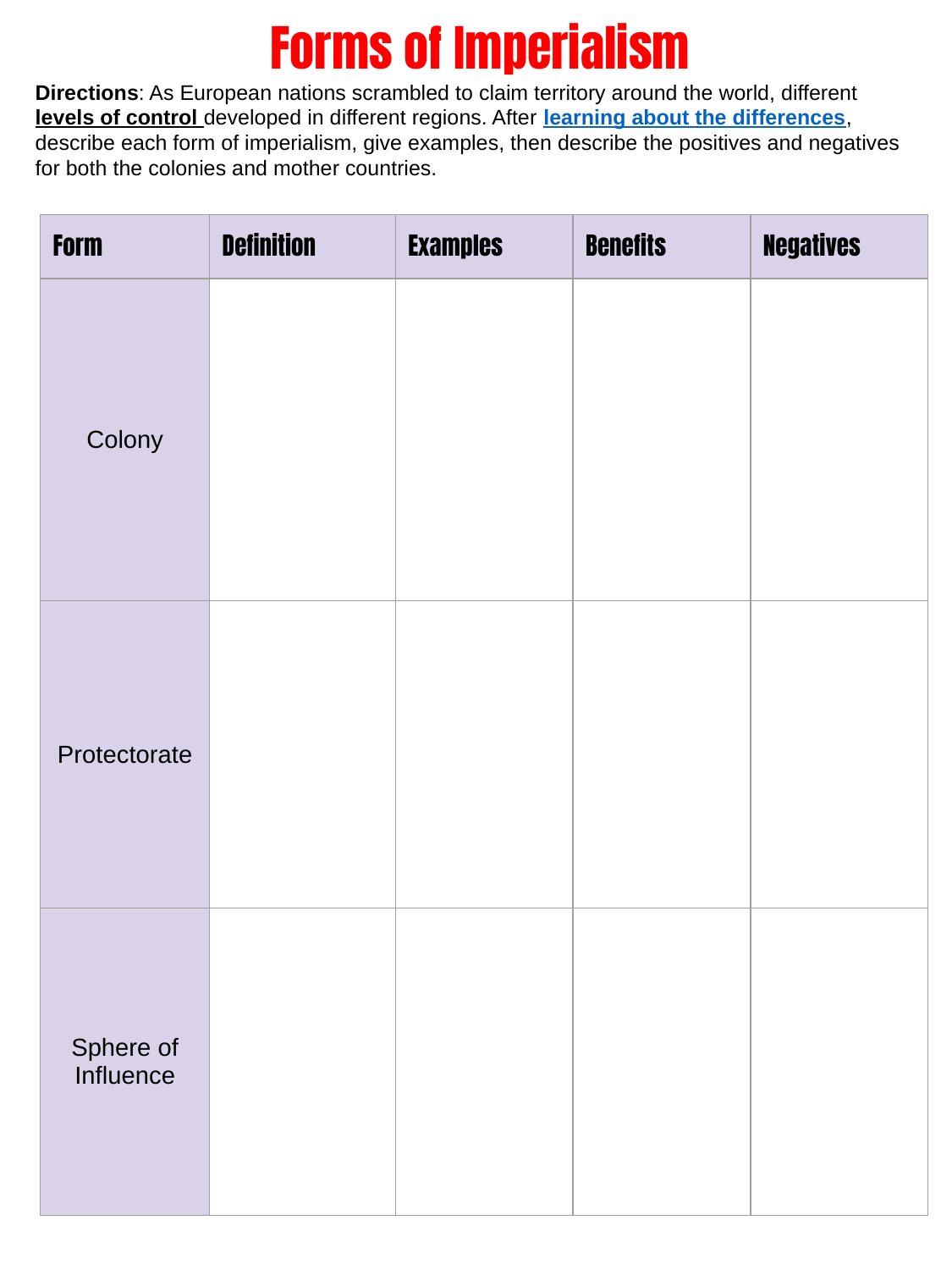

Forms of Imperialism
Directions: As European nations scrambled to claim territory around the world, different levels of control developed in different regions. After learning about the differences, describe each form of imperialism, give examples, then describe the positives and negatives for both the colonies and mother countries.
| Form | Definition | Examples | Benefits | Negatives |
| --- | --- | --- | --- | --- |
| Colony |  |  |  |  |
| Protectorate |  |  |  |  |
| Sphere of Influence |  |  |  |  |